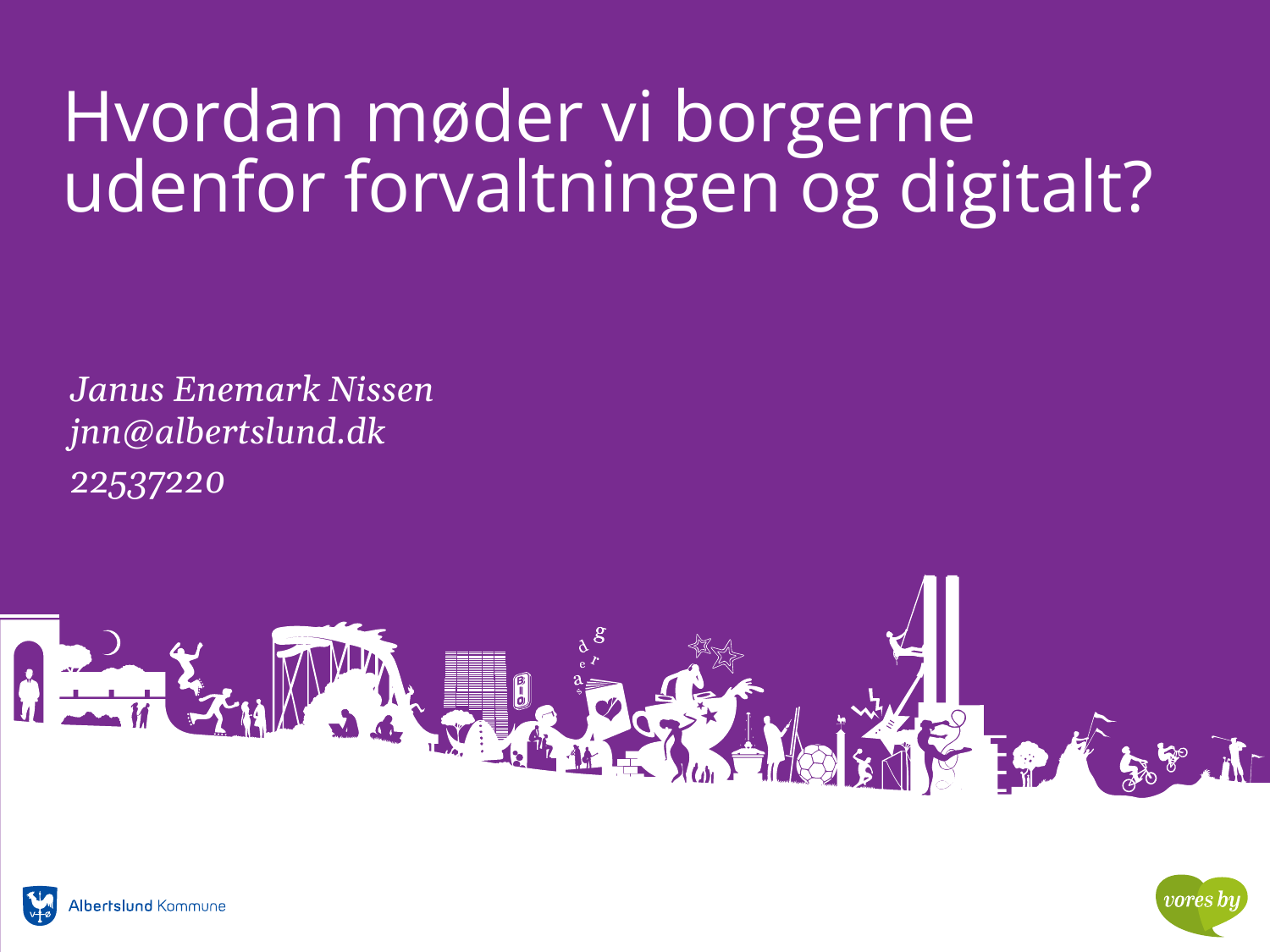

# Hvordan møder vi borgerne udenfor forvaltningen og digitalt?
Janus Enemark Nissen
jnn@albertslund.dk
22537220